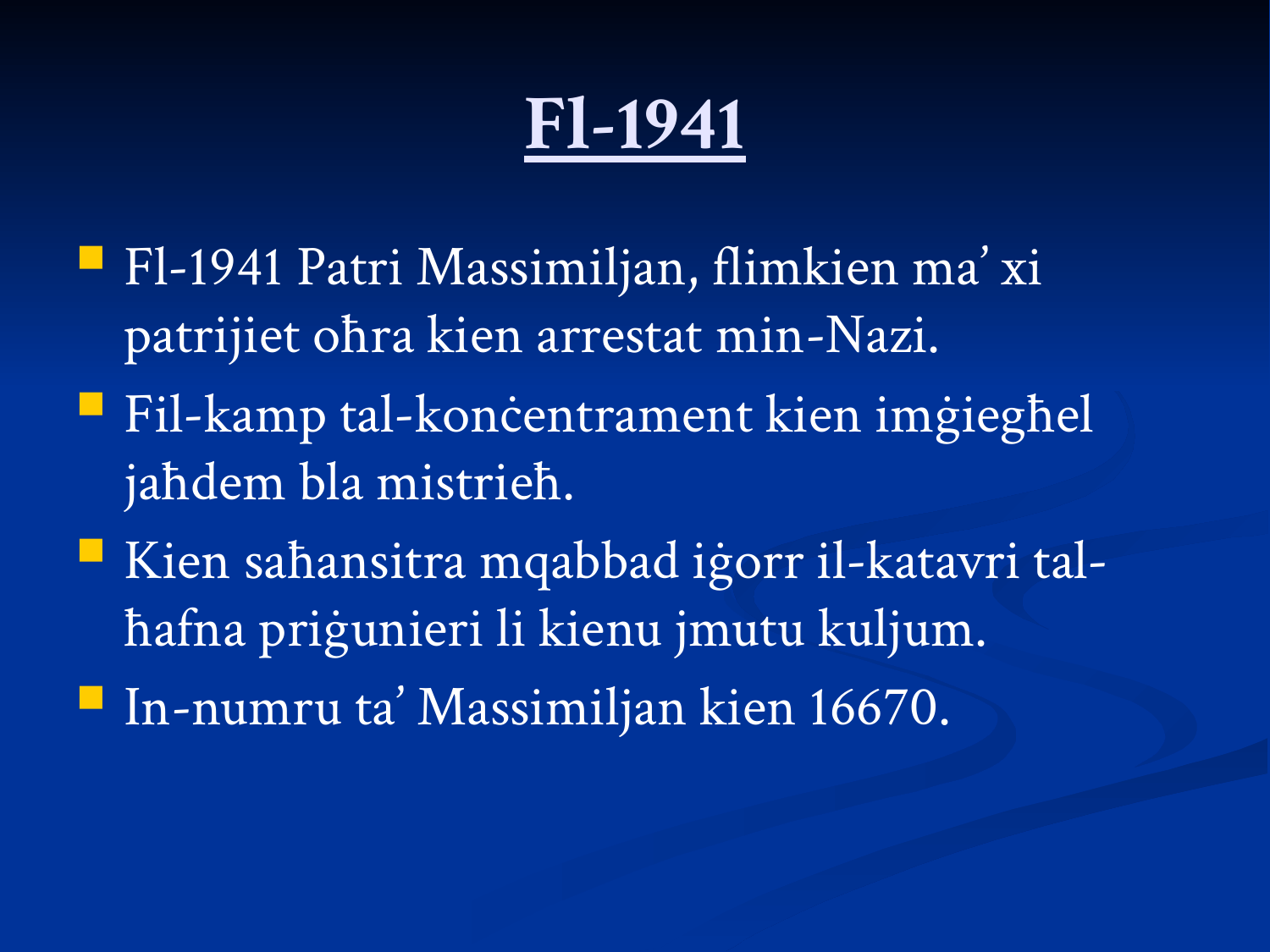

# Fl-1941
Fl-1941 Patri Massimiljan, flimkien ma’ xi patrijiet oħra kien arrestat min-Nazi.
Fil-kamp tal-konċentrament kien imġiegħel jaħdem bla mistrieħ.
Kien saħansitra mqabbad iġorr il-katavri tal-ħafna priġunieri li kienu jmutu kuljum.
In-numru ta’ Massimiljan kien 16670.